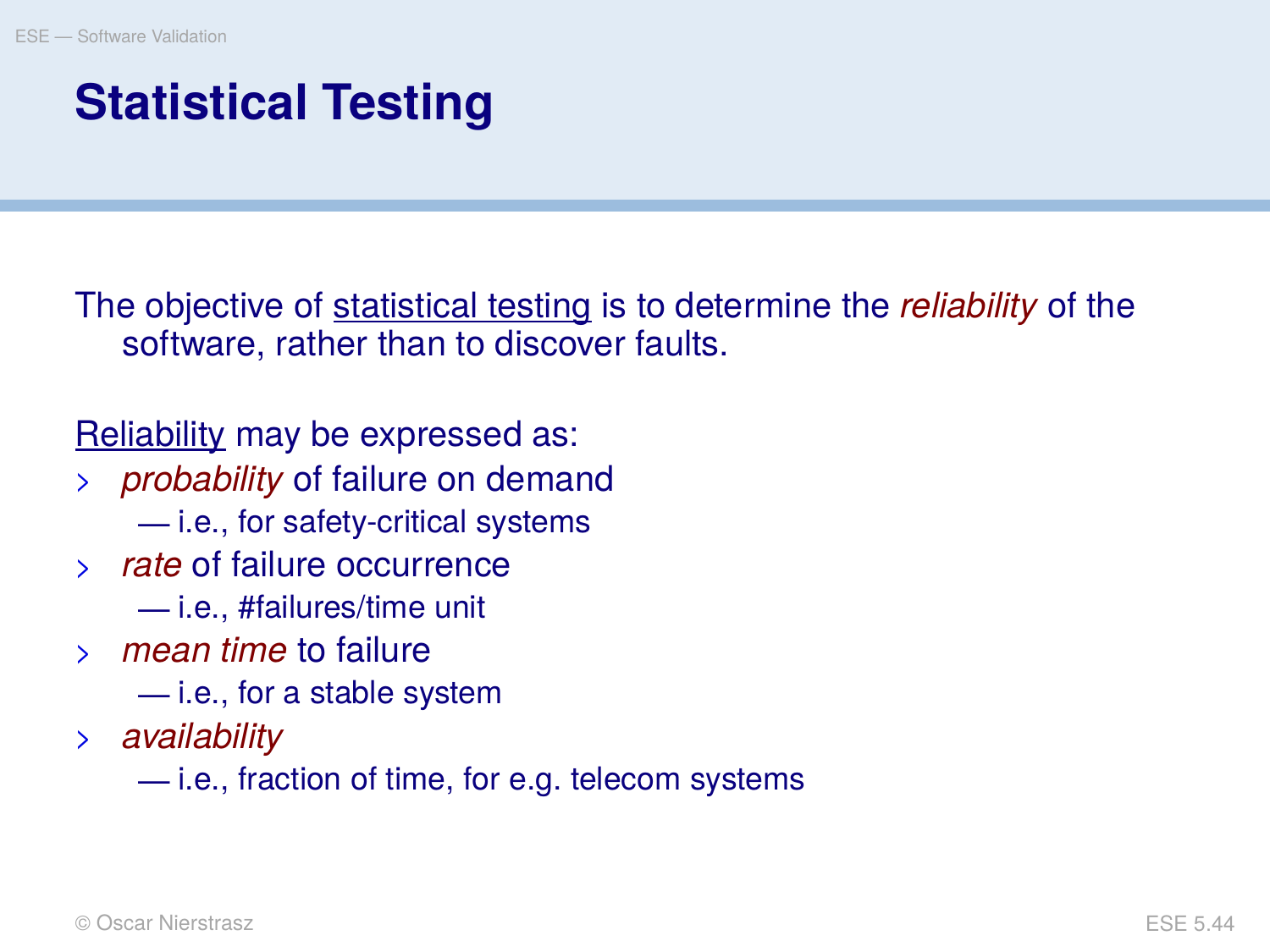

ESE — Software Validation
# Statistical Testing
The objective of statistical testing is to determine the reliability of the software, rather than to discover faults.

Reliability may be expressed as:
probability of failure on demand
i.e., for safety-critical systems
rate of failure occurrence
i.e., #failures/time unit
mean time to failure
i.e., for a stable system
availability
i.e., fraction of time, for e.g. telecom systems
© Oscar Nierstrasz
ESE 5.44